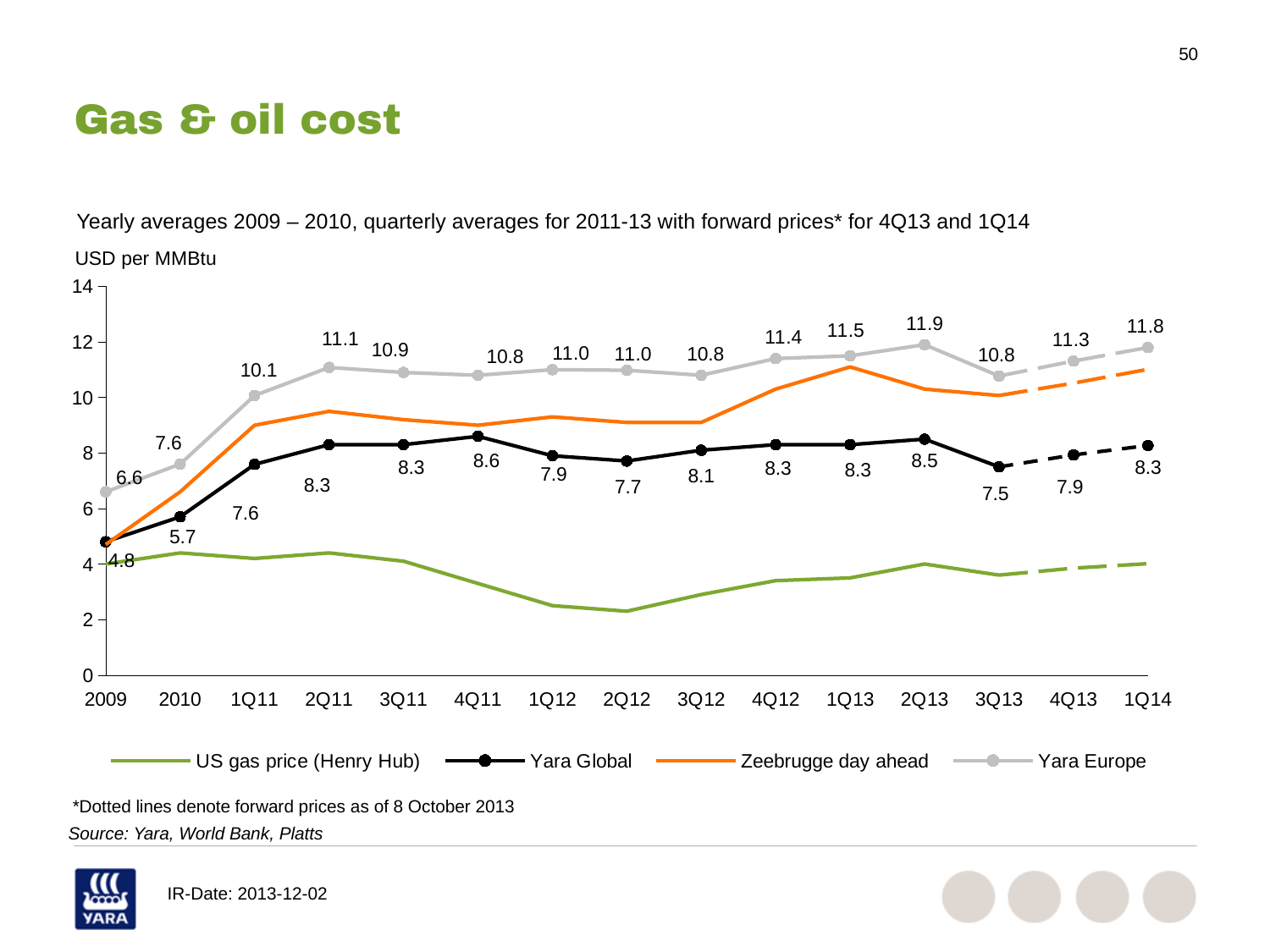

# Gas & oil cost
Yearly averages 2009 – 2010, quarterly averages for 2011-13 with forward prices* for 4Q13 and 1Q14
USD per MMBtu

[unsupported chart]

*Dotted lines denote forward prices as of 8 October 2013
Source: Yara, World Bank, Platts